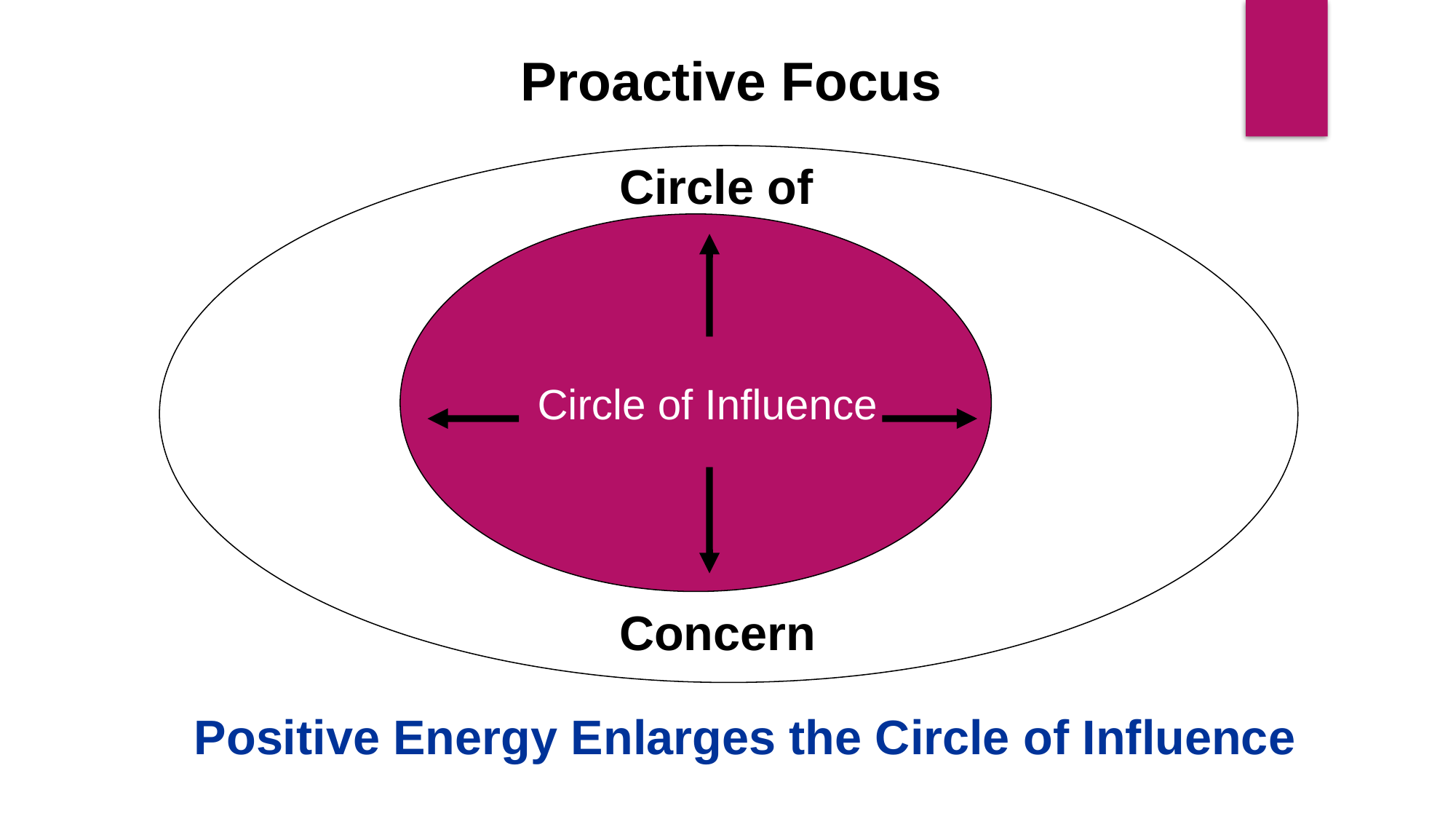

Proactive Focus

Circle of
   Circle of Influence

Concern
Positive Energy Enlarges the Circle of Influence